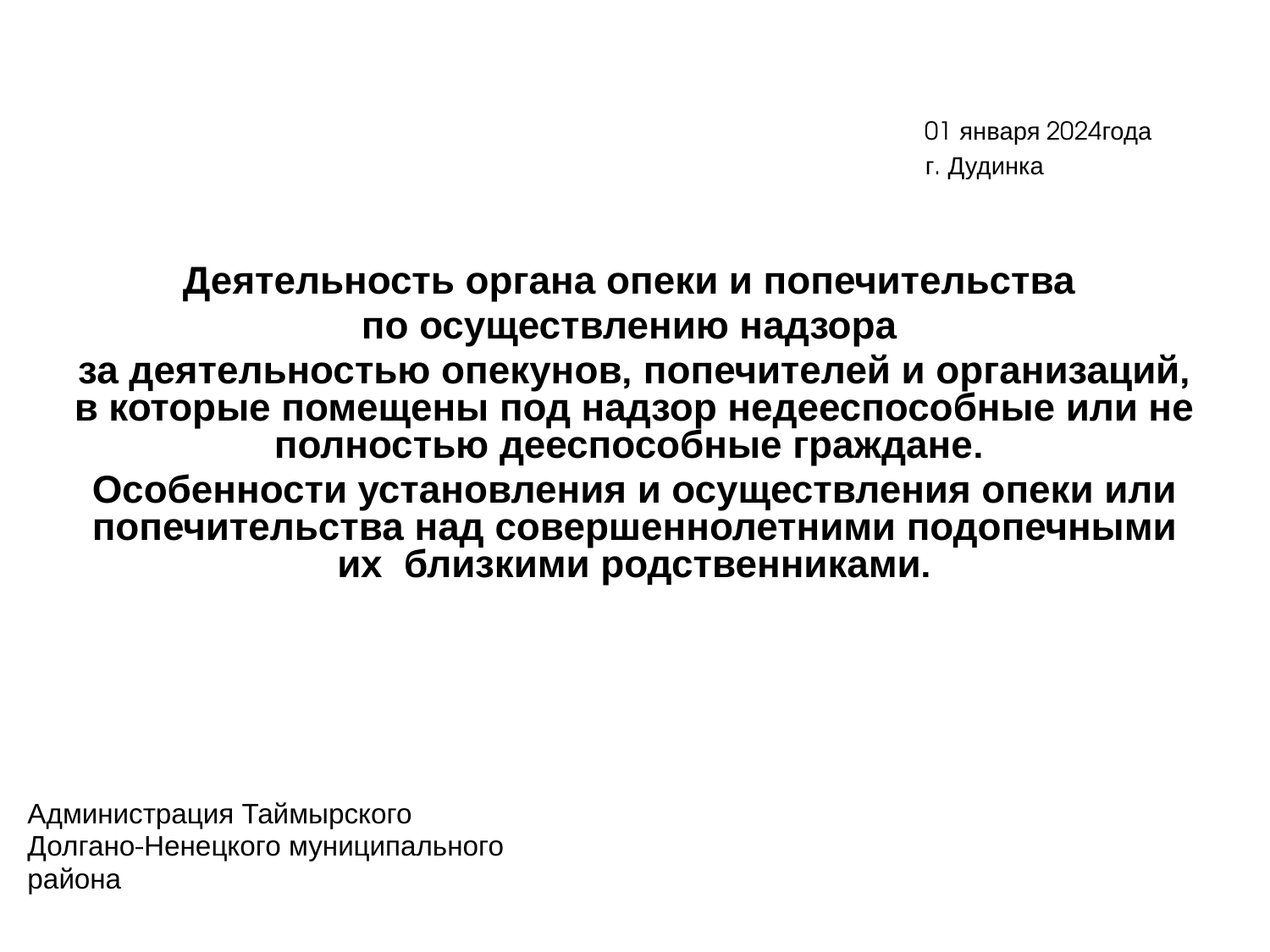

01 января 2024года
г. Дудинка
Деятельность органа опеки и попечительства
по осуществлению надзора
за деятельностью опекунов, попечителей и организаций, в которые помещены под надзор недееспособные или не полностью дееспособные граждане.
Особенности установления и осуществления опеки или попечительства над совершеннолетними подопечными их  близкими родственниками.

Администрация Таймырского
Долгано-Ненецкого муниципального
района